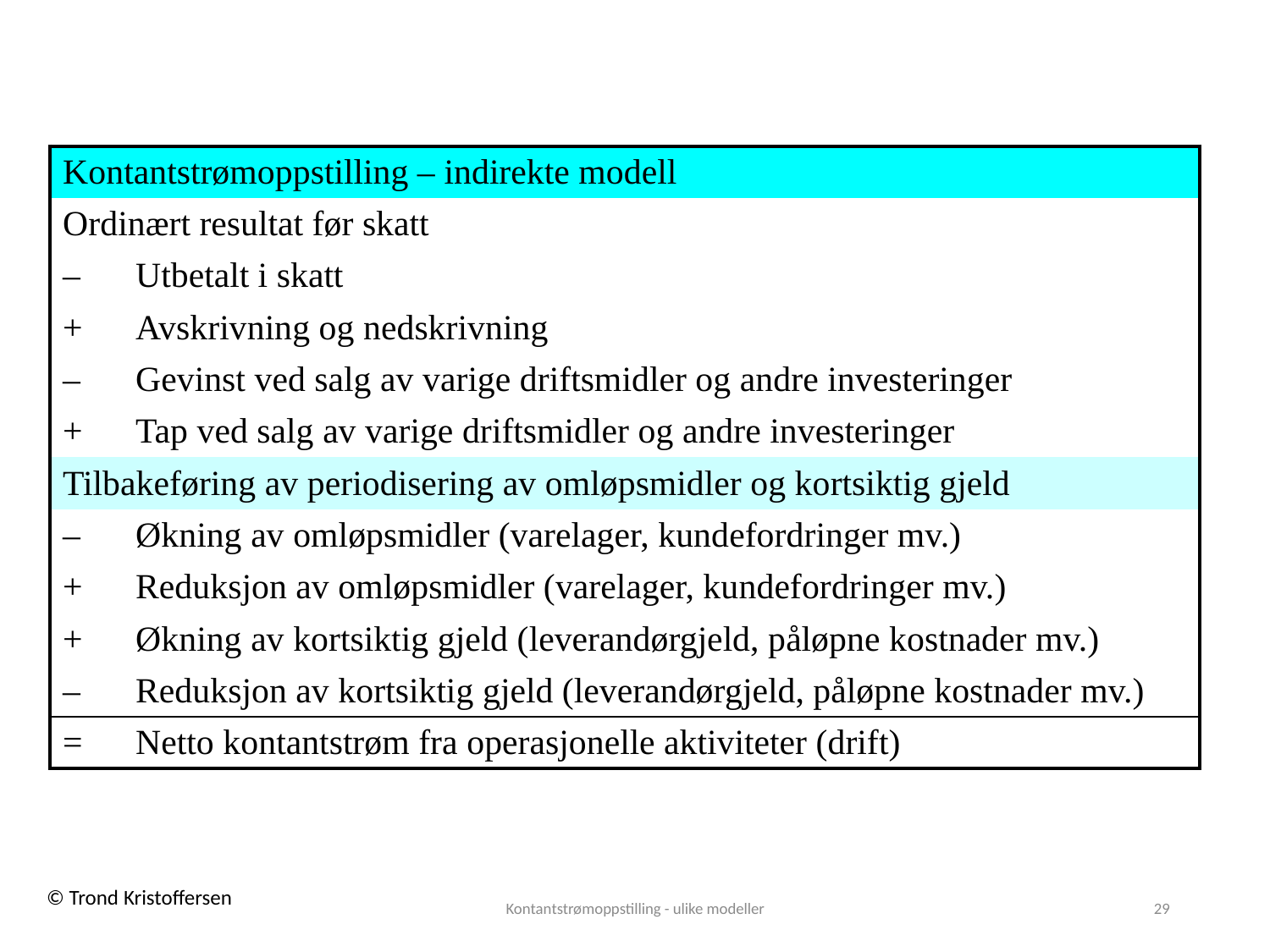

| Kontantstrømoppstilling – indirekte modell |  |
| --- | --- |
| Ordinært resultat før skatt |  |
| – | Utbetalt i skatt |
| + | Avskrivning og nedskrivning |
| – | Gevinst ved salg av varige driftsmidler og andre investeringer |
| + | Tap ved salg av varige driftsmidler og andre investeringer |
| Tilbakeføring av periodisering av omløpsmidler og kortsiktig gjeld |  |
| – | Økning av omløpsmidler (varelager, kundefordringer mv.) |
| + | Reduksjon av omløpsmidler (varelager, kundefordringer mv.) |
| + | Økning av kortsiktig gjeld (leverandørgjeld, påløpne kostnader mv.) |
| – | Reduksjon av kortsiktig gjeld (leverandørgjeld, påløpne kostnader mv.) |
| = | Netto kontantstrøm fra operasjonelle aktiviteter (drift) |
Kontantstrømoppstilling - ulike modeller
29